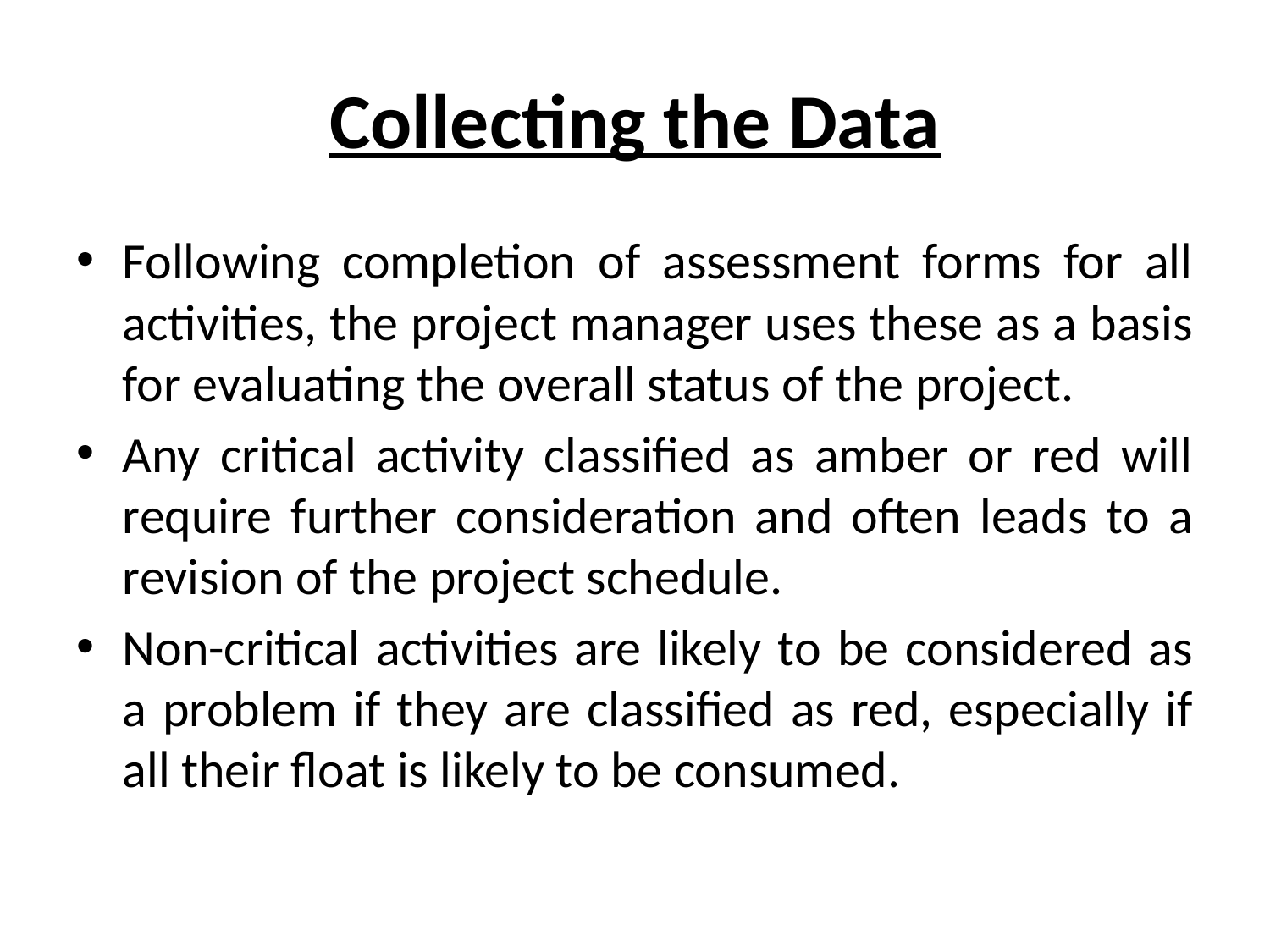

# Collecting the Data
Following completion of assessment forms for all activities, the project manager uses these as a basis for evaluating the overall status of the project.
Any critical activity classified as amber or red will require further consideration and often leads to a revision of the project schedule.
Non-critical activities are likely to be considered as a problem if they are classified as red, especially if all their float is likely to be consumed.